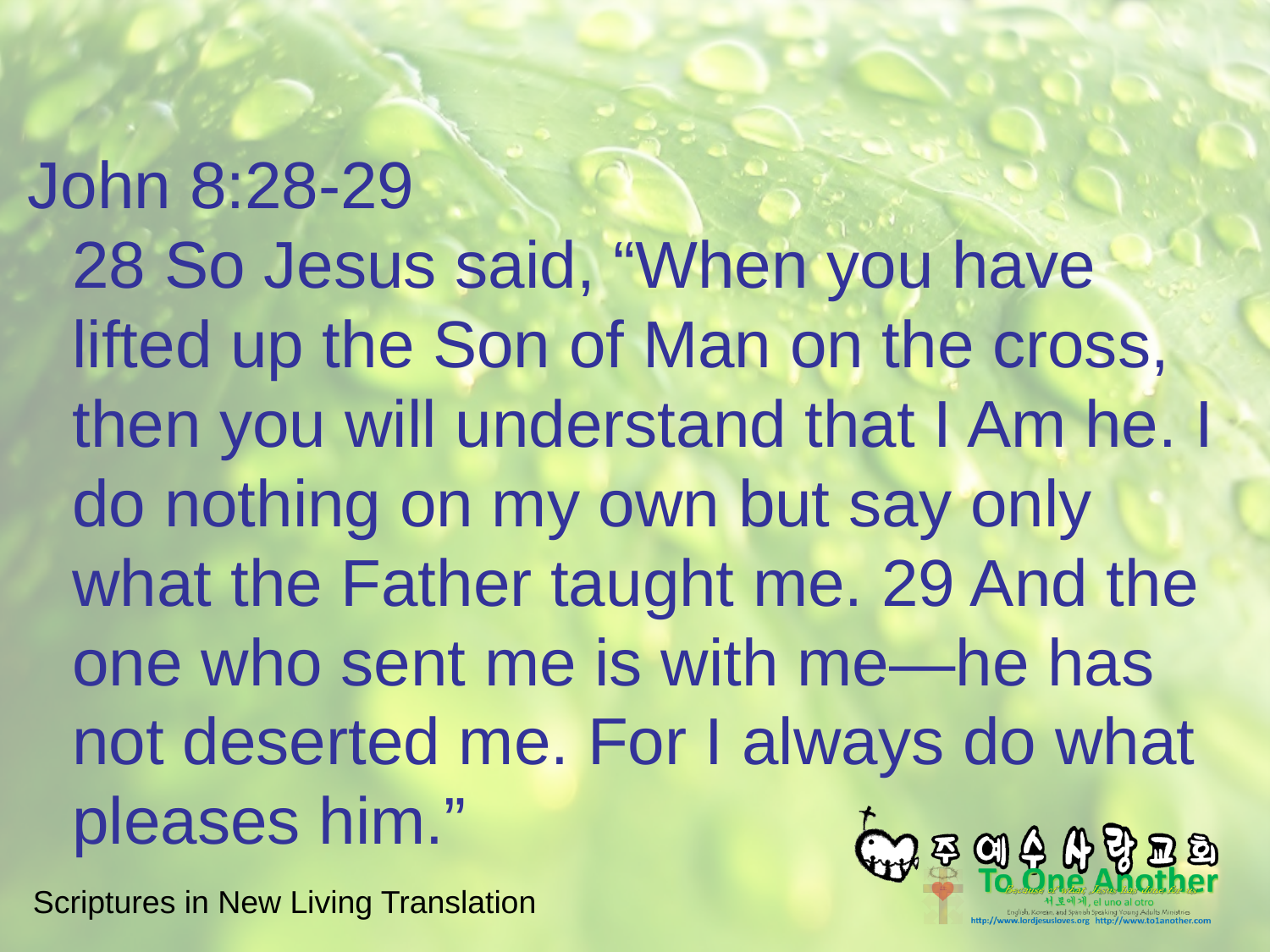

#
John 8:28-29
28 So Jesus said, “When you have lifted up the Son of Man on the cross, then you will understand that I Am he. I do nothing on my own but say only what the Father taught me. 29 And the one who sent me is with me—he has not deserted me. For I always do what pleases him.”